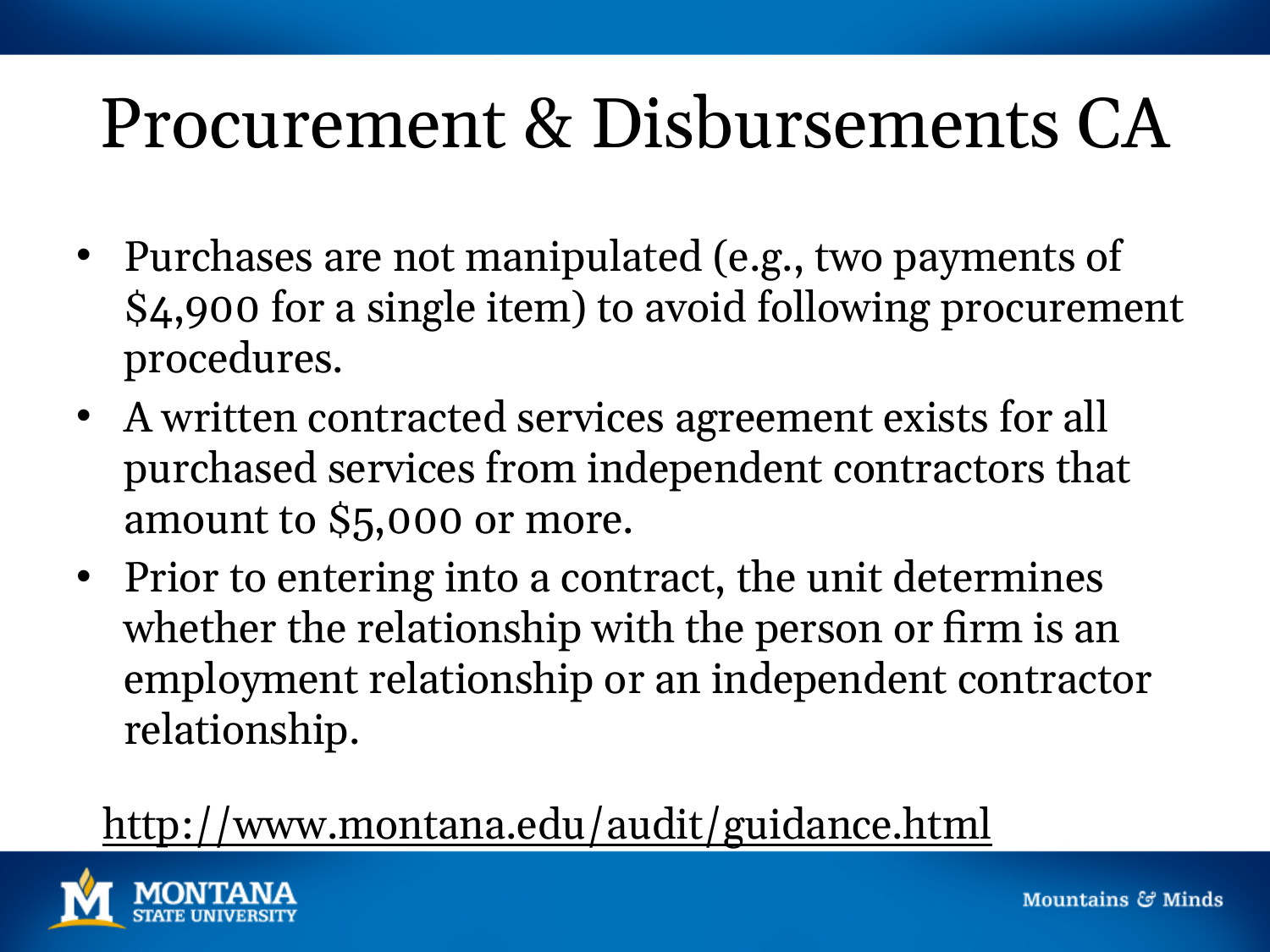

# Procurement & Disbursements CA
Purchases are not manipulated (e.g., two payments of $4,900 for a single item) to avoid following procurement procedures.
A written contracted services agreement exists for all purchased services from independent contractors that amount to $5,000 or more.
Prior to entering into a contract, the unit determines whether the relationship with the person or firm is an employment relationship or an independent contractor relationship.
http://www.montana.edu/audit/guidance.html